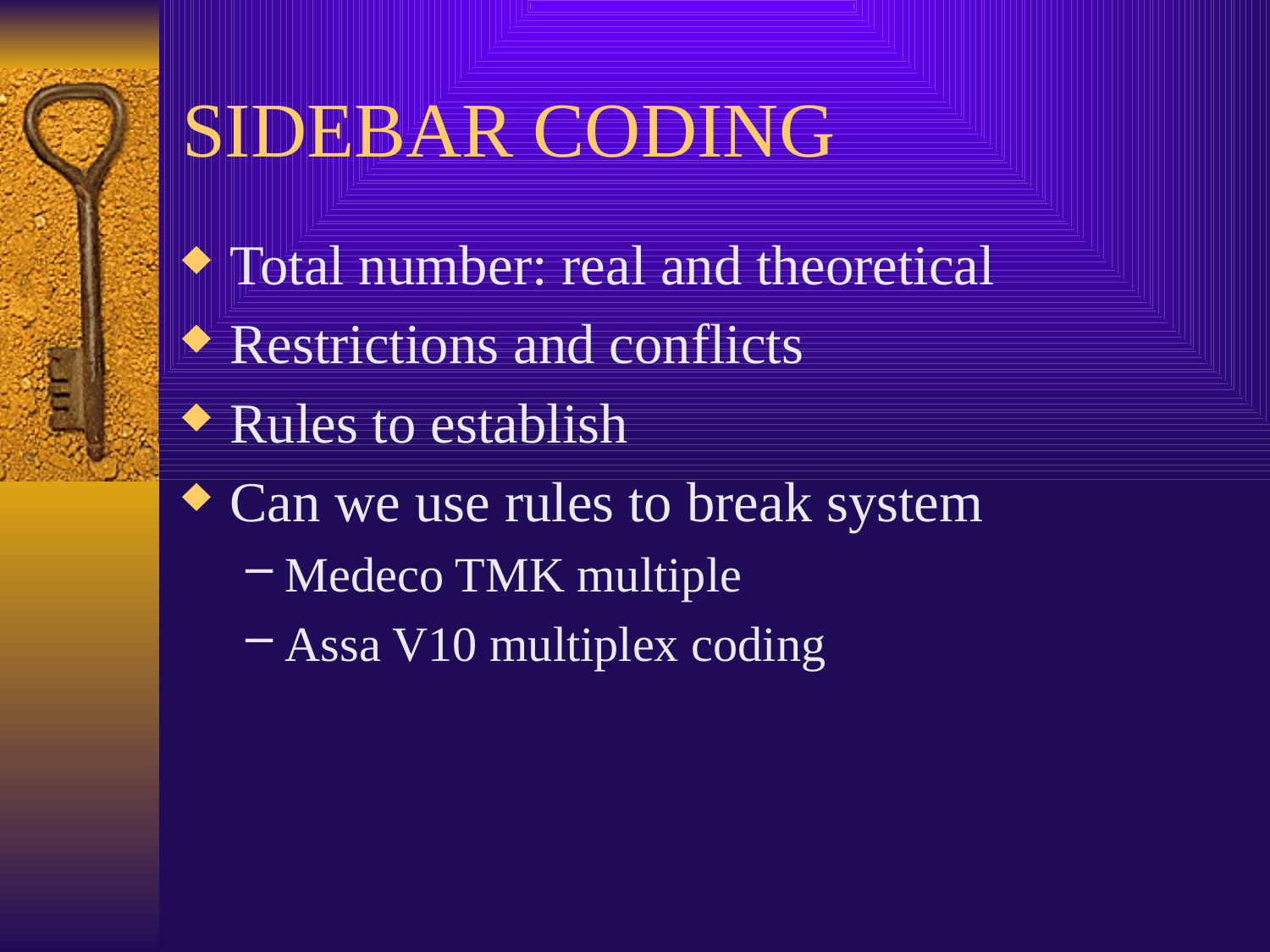

# SIDEBAR CODING
Total number: real and theoretical
Restrictions and conflicts
Rules to establish
Can we use rules to break system
Medeco TMK multiple
Assa V10 multiplex coding